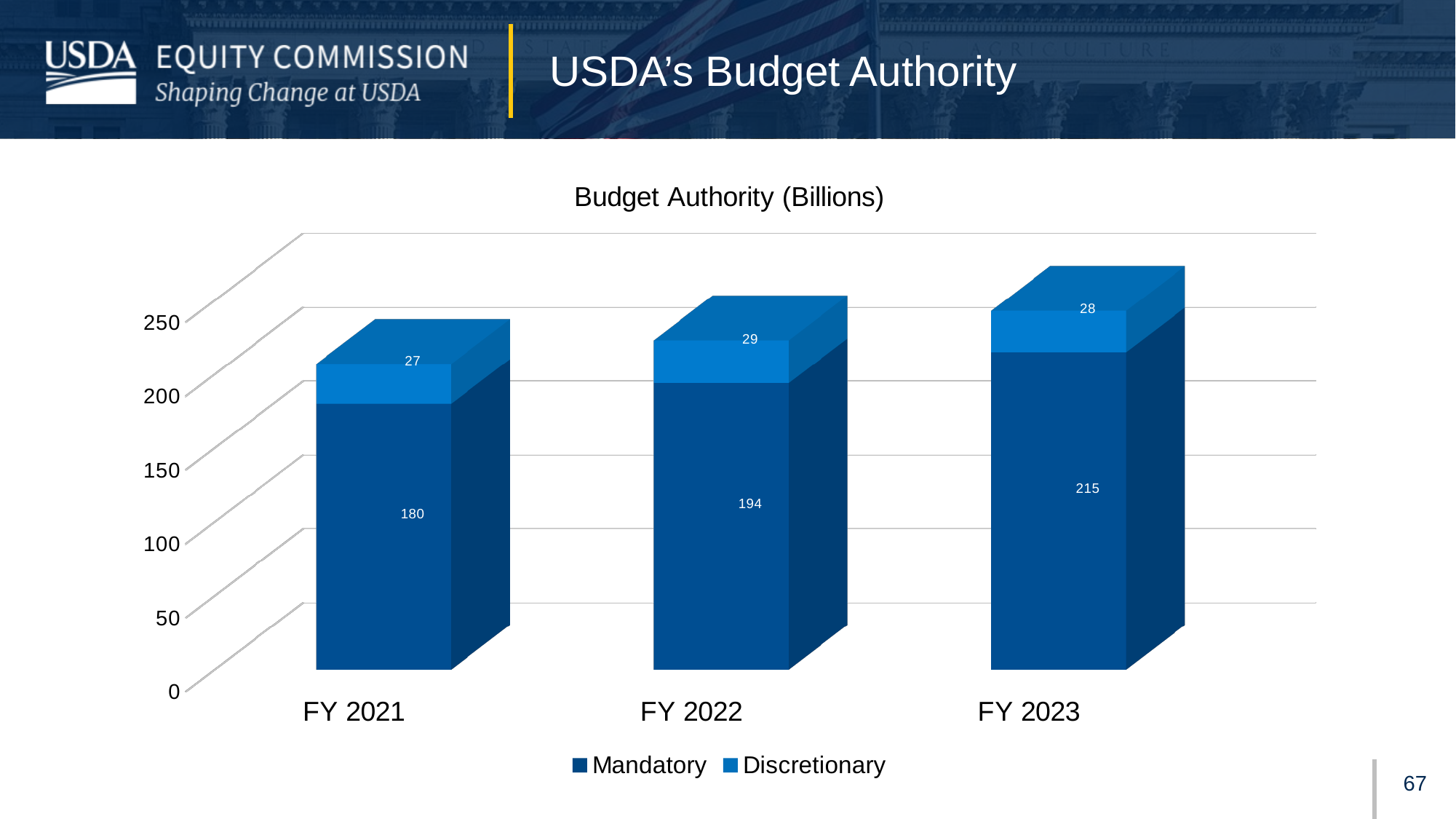

# USDA’s Budget Authority

[unsupported chart]

67